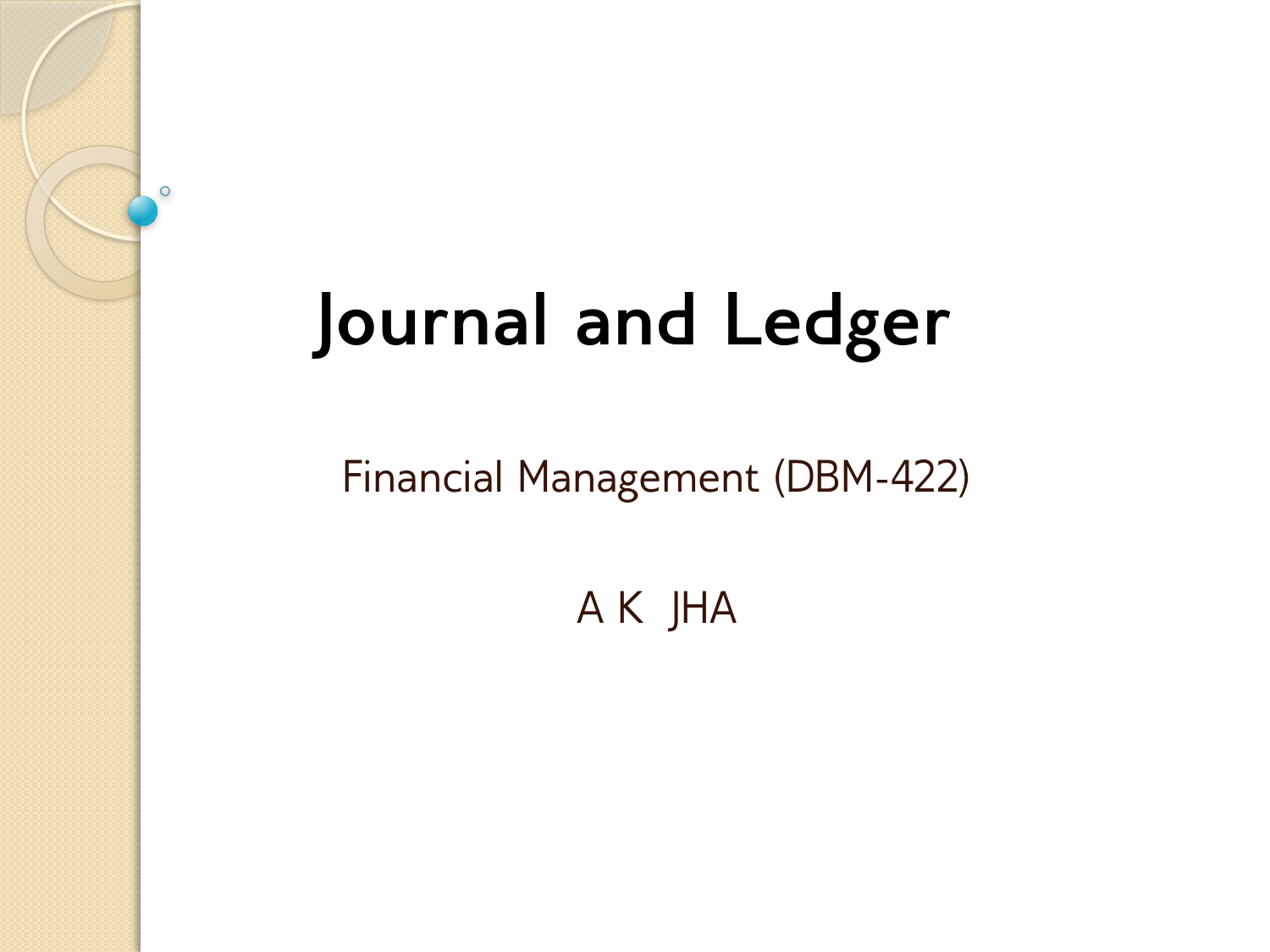

# Journal and Ledger
Financial Management (DBM-422)

A K  JHA